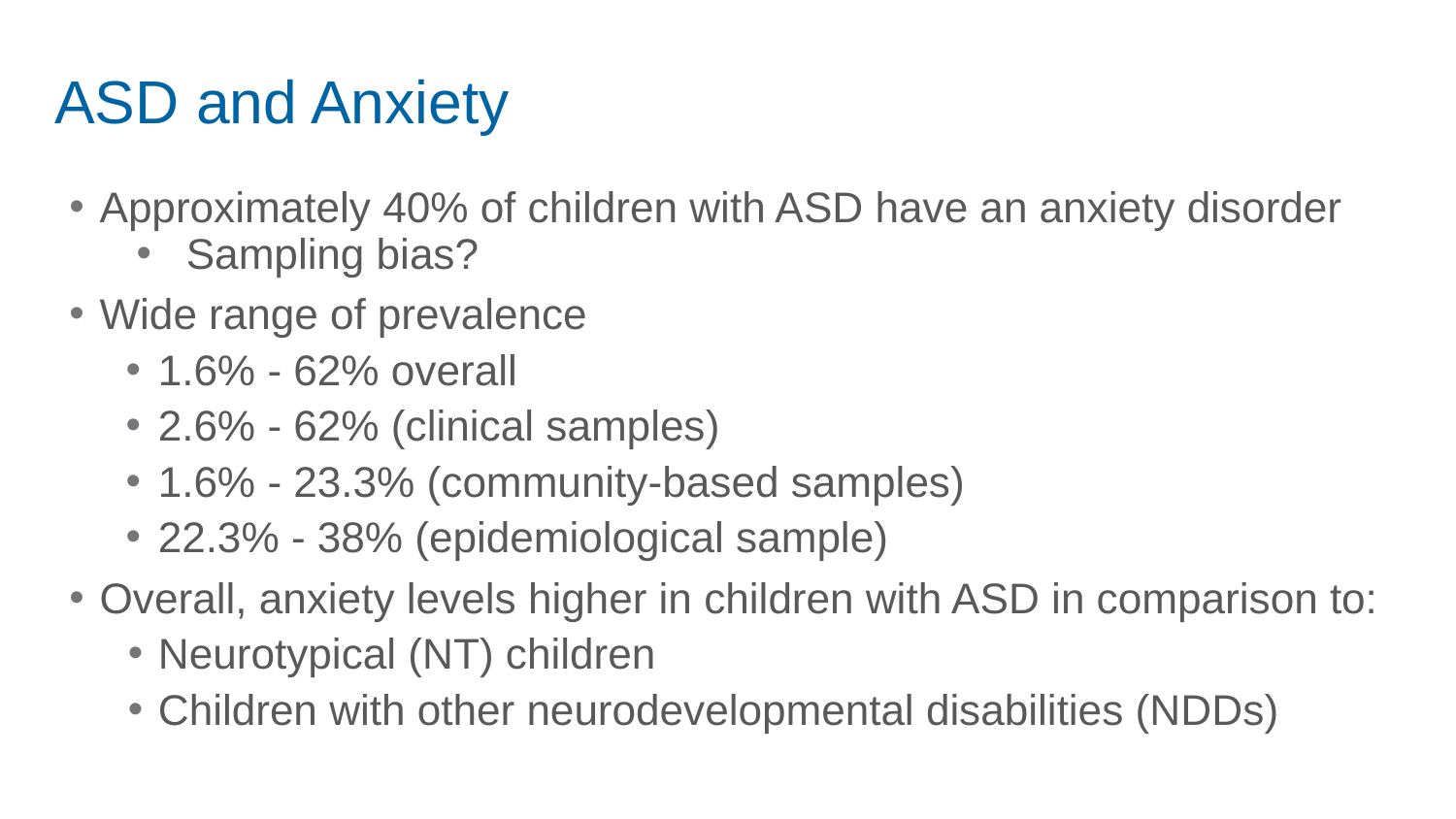

# ASD and Anxiety
Approximately 40% of children with ASD have an anxiety disorder
Sampling bias?
Wide range of prevalence
1.6% - 62% overall
2.6% - 62% (clinical samples)
1.6% - 23.3% (community-based samples)
22.3% - 38% (epidemiological sample)
Overall, anxiety levels higher in children with ASD in comparison to:
Neurotypical (NT) children
Children with other neurodevelopmental disabilities (NDDs)